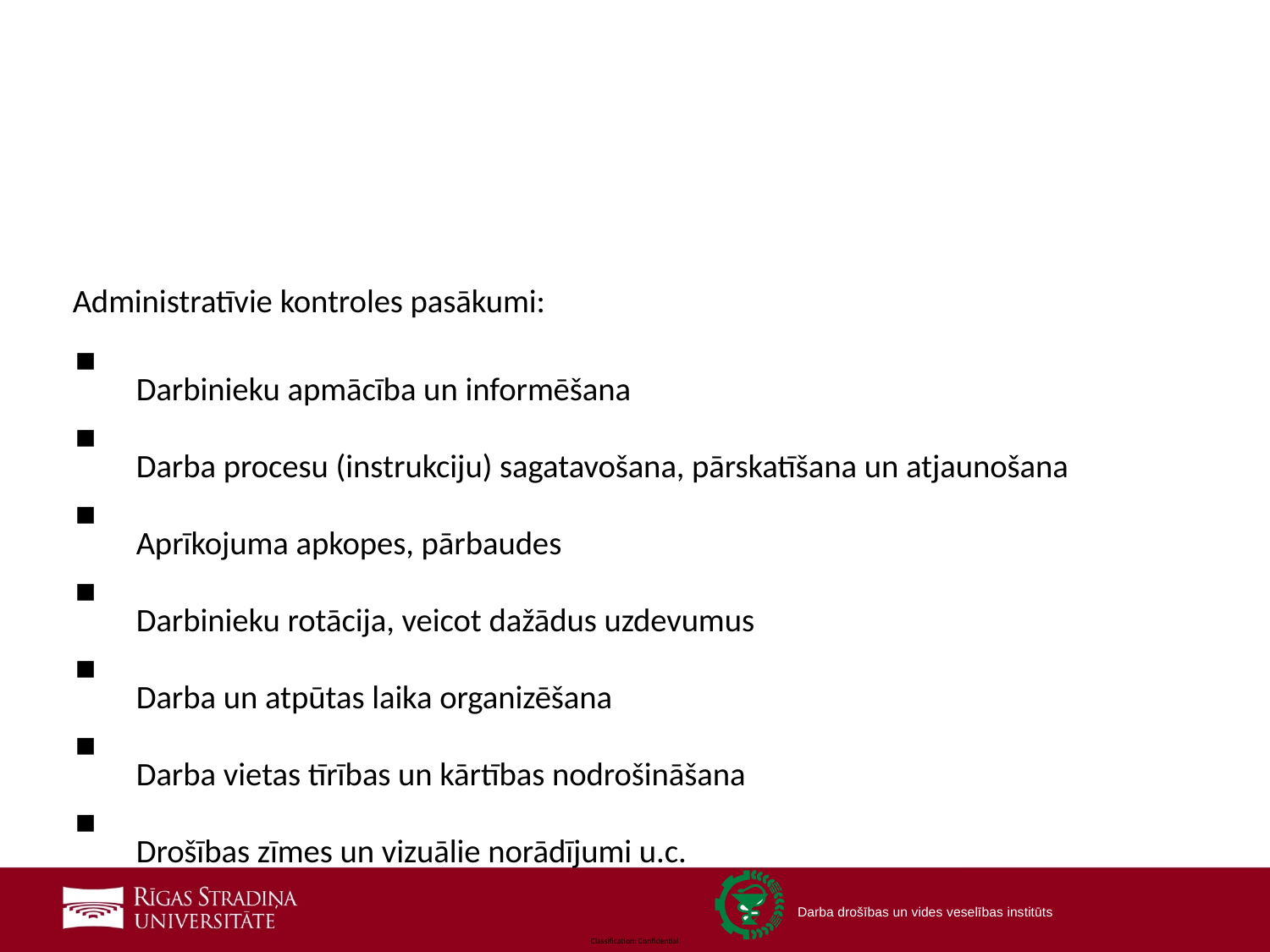

Administratīvie kontroles pasākumi:
Darbinieku apmācība un informēšana
Darba procesu (instrukciju) sagatavošana, pārskatīšana un atjaunošana
Aprīkojuma apkopes, pārbaudes
Darbinieku rotācija, veicot dažādus uzdevumus
Darba un atpūtas laika organizēšana
Darba vietas tīrības un kārtības nodrošināšana
Drošības zīmes un vizuālie norādījumi u.c.